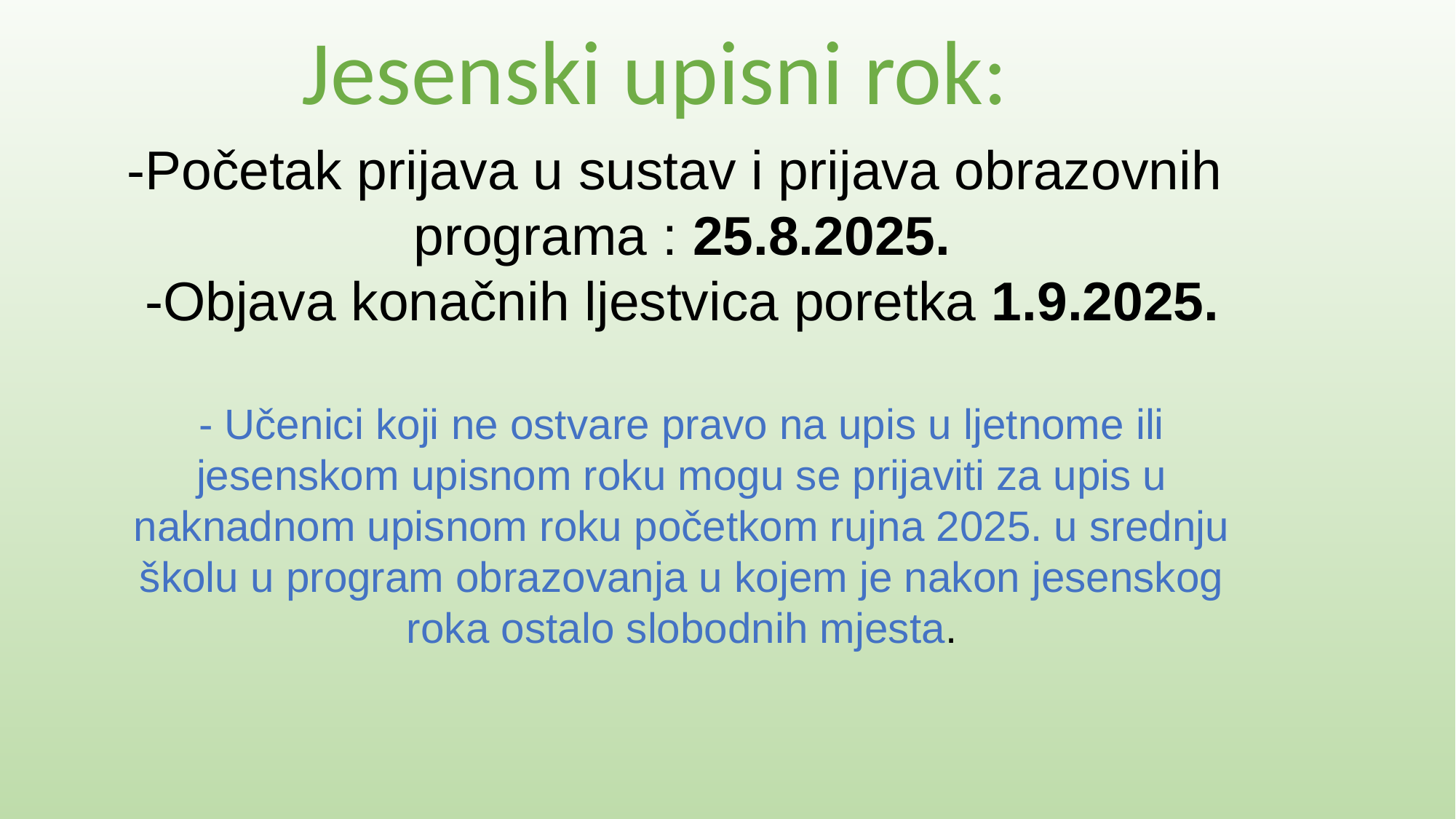

# Jesenski upisni rok:
-Početak prijava u sustav i prijava obrazovnih  programa : 25.8.2025.
-Objava konačnih ljestvica poretka 1.9.2025.

- Učenici koji ne ostvare pravo na upis u ljetnome ili jesenskom upisnom roku mogu se prijaviti za upis u naknadnom upisnom roku početkom rujna 2025. u srednju školu u program obrazovanja u kojem je nakon jesenskog roka ostalo slobodnih mjesta.